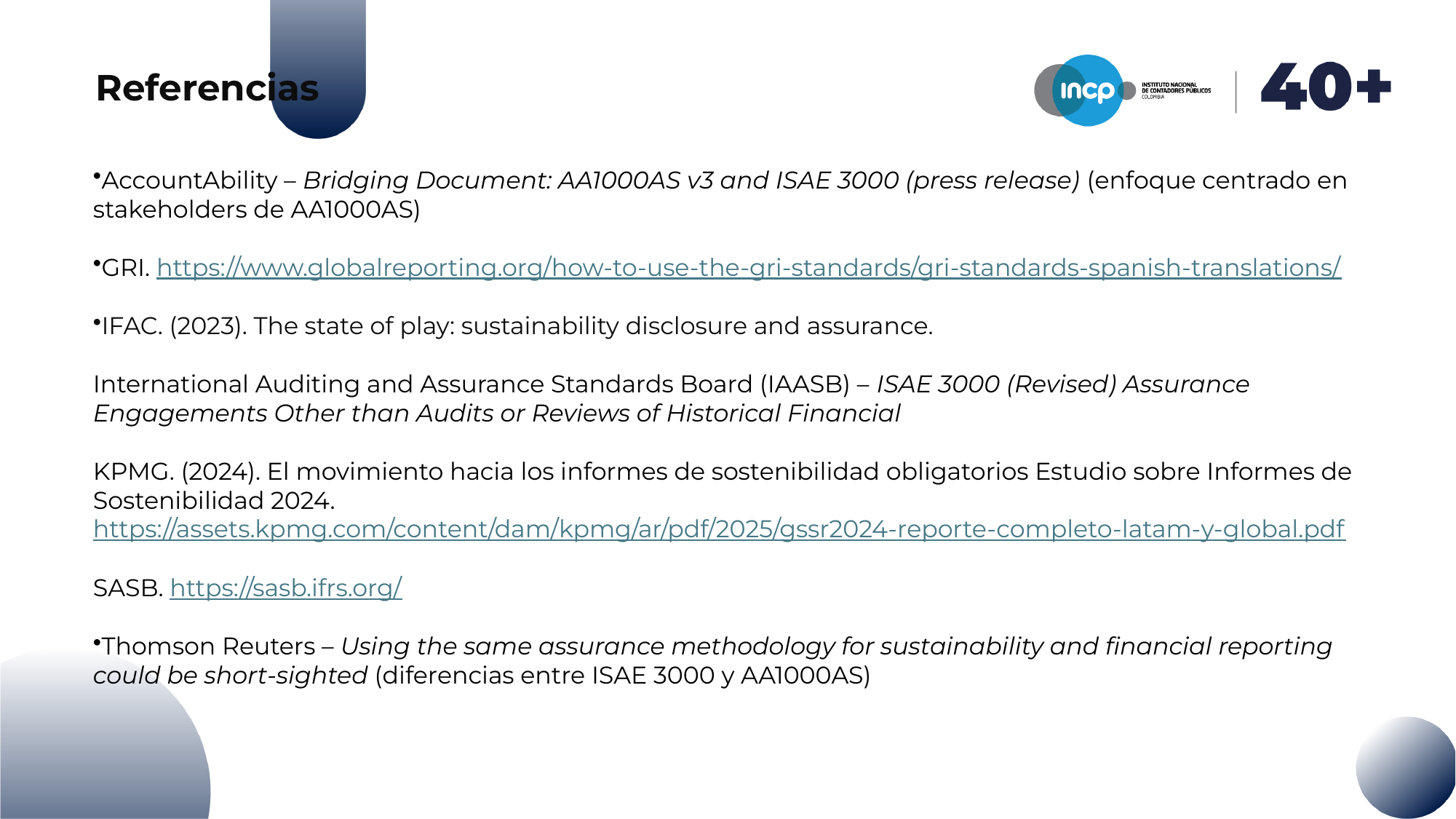

# Referencias
AccountAbility – Bridging Document: AA1000AS v3 and ISAE 3000 (press release) (enfoque centrado en stakeholders de AA1000AS)

GRI. https://www.globalreporting.org/how-to-use-the-gri-standards/gri-standards-spanish-translations/

IFAC. (2023). The state of play: sustainability disclosure and assurance.
International Auditing and Assurance Standards Board (IAASB) – ISAE 3000 (Revised) Assurance Engagements Other than Audits or Reviews of Historical Financial

KPMG. (2024). El movimiento hacia los informes de sostenibilidad obligatorios Estudio sobre Informes de Sostenibilidad 2024. https://assets.kpmg.com/content/dam/kpmg/ar/pdf/2025/gssr2024-reporte-completo-latam-y-global.pdf

SASB. https://sasb.ifrs.org/

Thomson Reuters – Using the same assurance methodology for sustainability and financial reporting could be short-sighted (diferencias entre ISAE 3000 y AA1000AS)